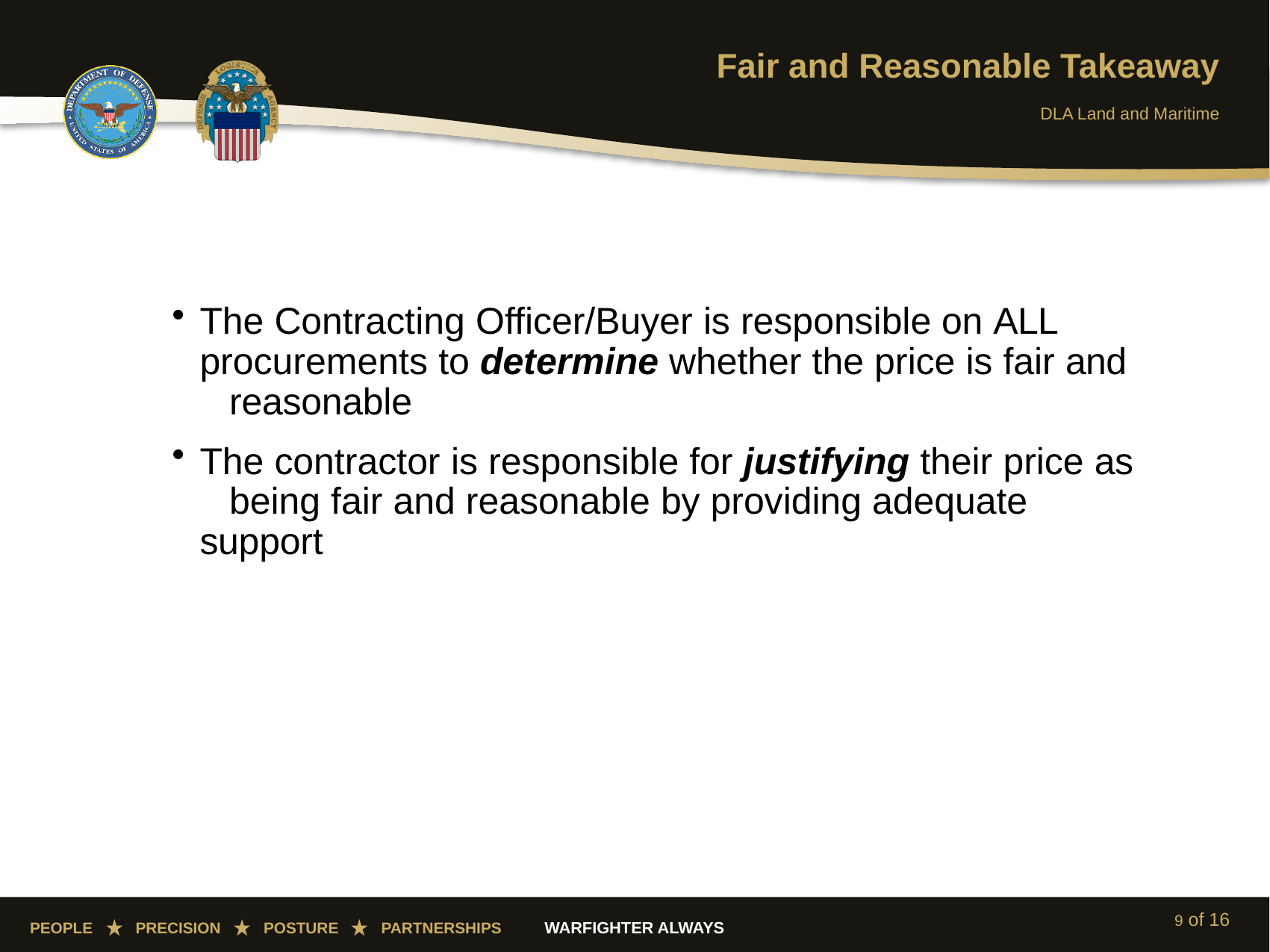

# Fair and Reasonable Takeaway
DLA Land and Maritime
The Contracting Officer/Buyer is responsible on ALL 	procurements to determine whether the price is fair and 	reasonable
The contractor is responsible for justifying their price as 	being fair and reasonable by providing adequate support
9 of 16